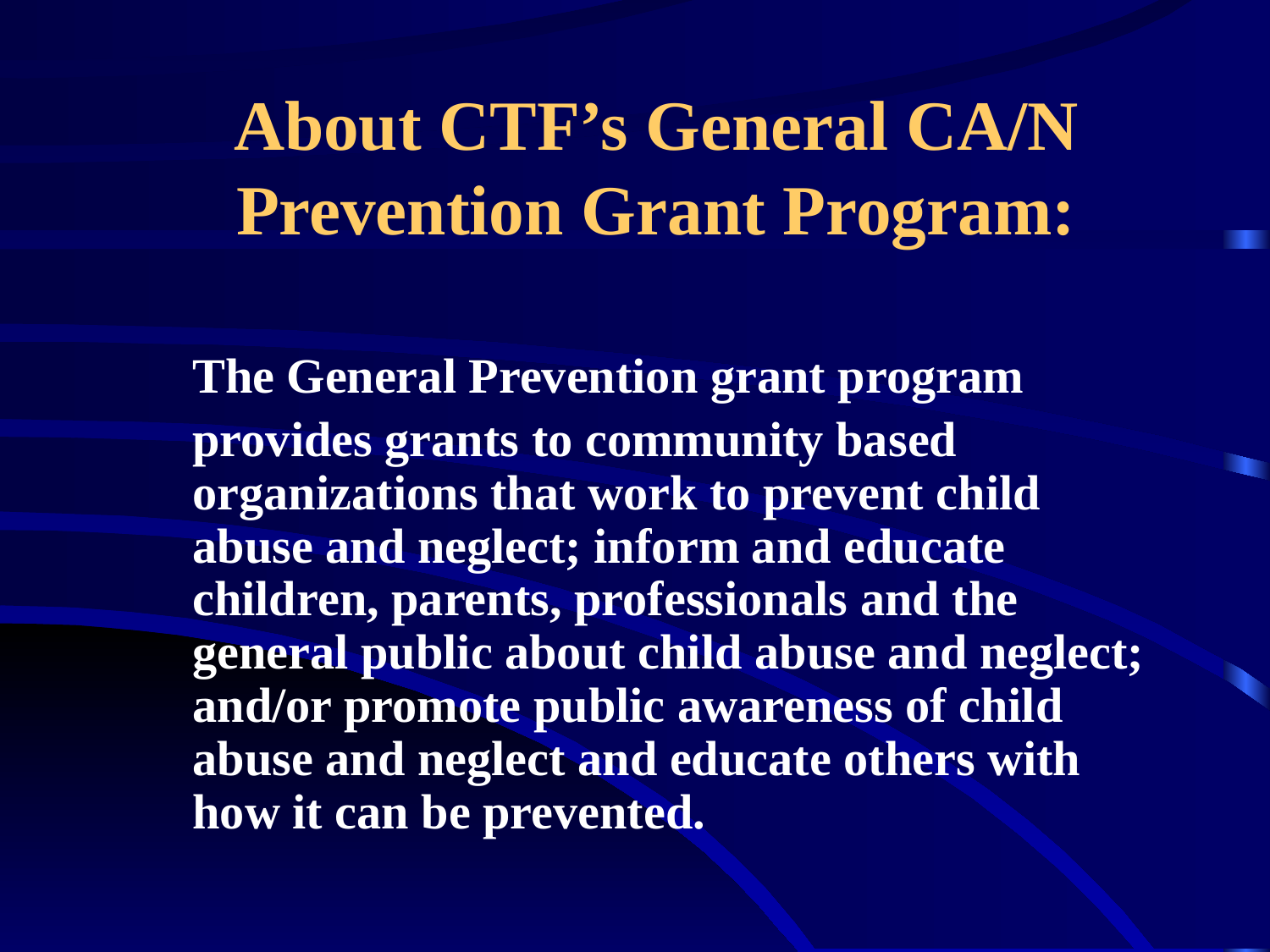

# About CTF’s General CA/N Prevention Grant Program:

	The General Prevention grant program
	provides grants to community based organizations that work to prevent child abuse and neglect; inform and educate children, parents, professionals and the general public about child abuse and neglect; and/or promote public awareness of child abuse and neglect and educate others with how it can be prevented.